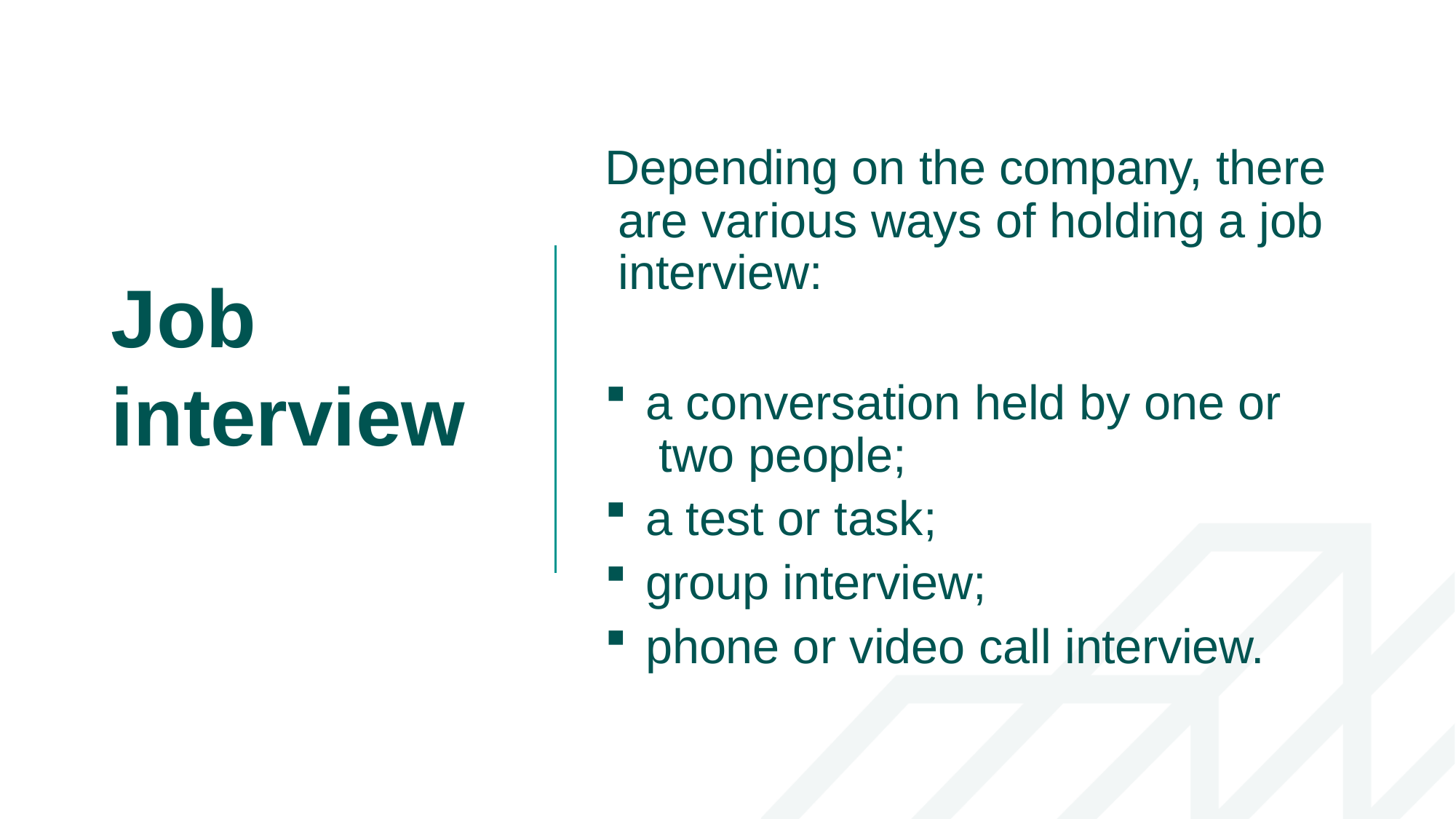

# Depending on the company, there  are various ways of holding a job  interview:

Job  interview
a conversation held by one or  two people;
a test or task;
group interview;
phone or video call interview.